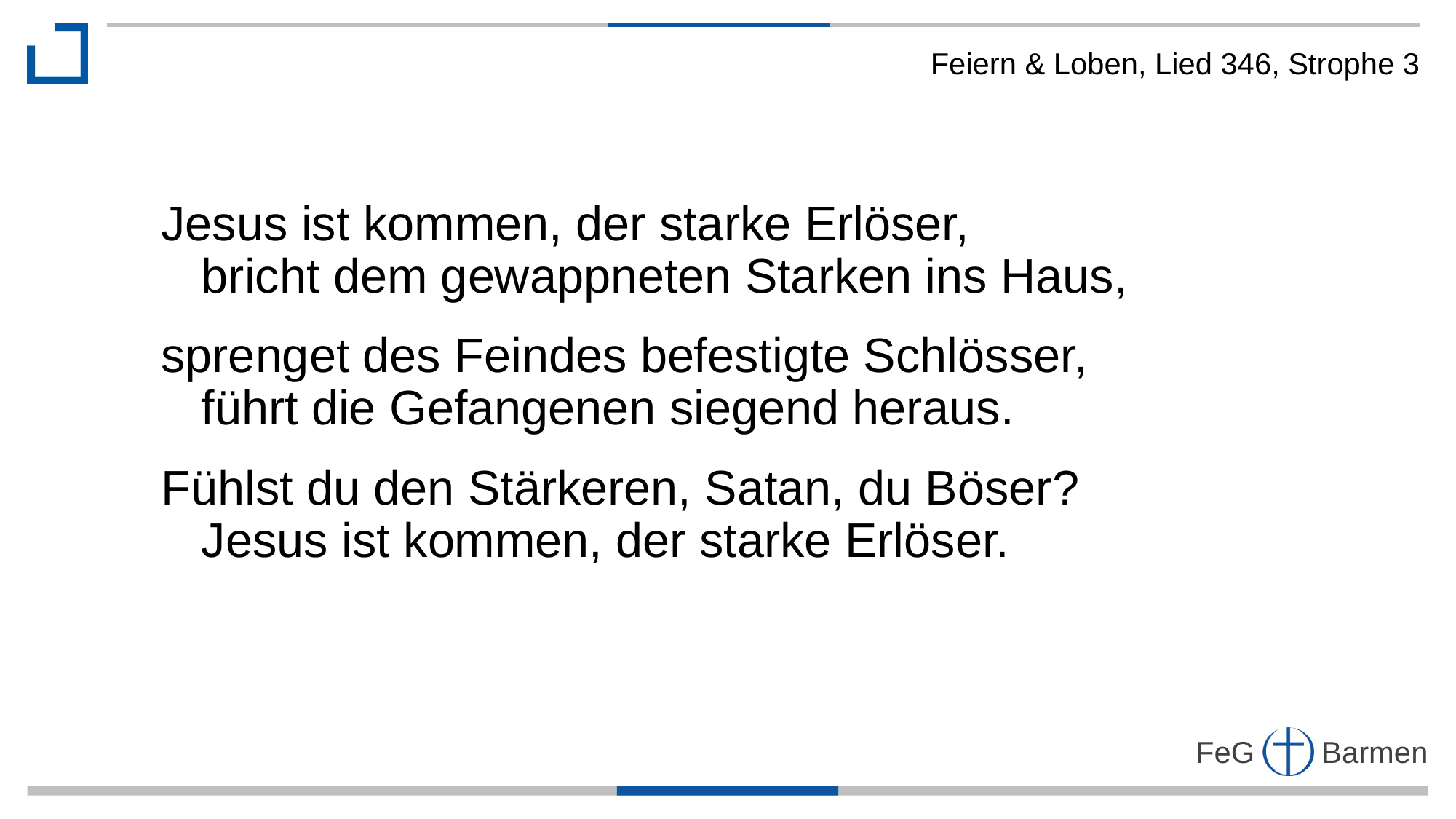

Feiern & Loben, Lied 346, Strophe 3
Jesus ist kommen, der starke Erlöser,
   bricht dem gewappneten Starken ins Haus,
sprenget des Feindes befestigte Schlösser,
   führt die Gefangenen siegend heraus.
Fühlst du den Stärkeren, Satan, du Böser?
   Jesus ist kommen, der starke Erlöser.